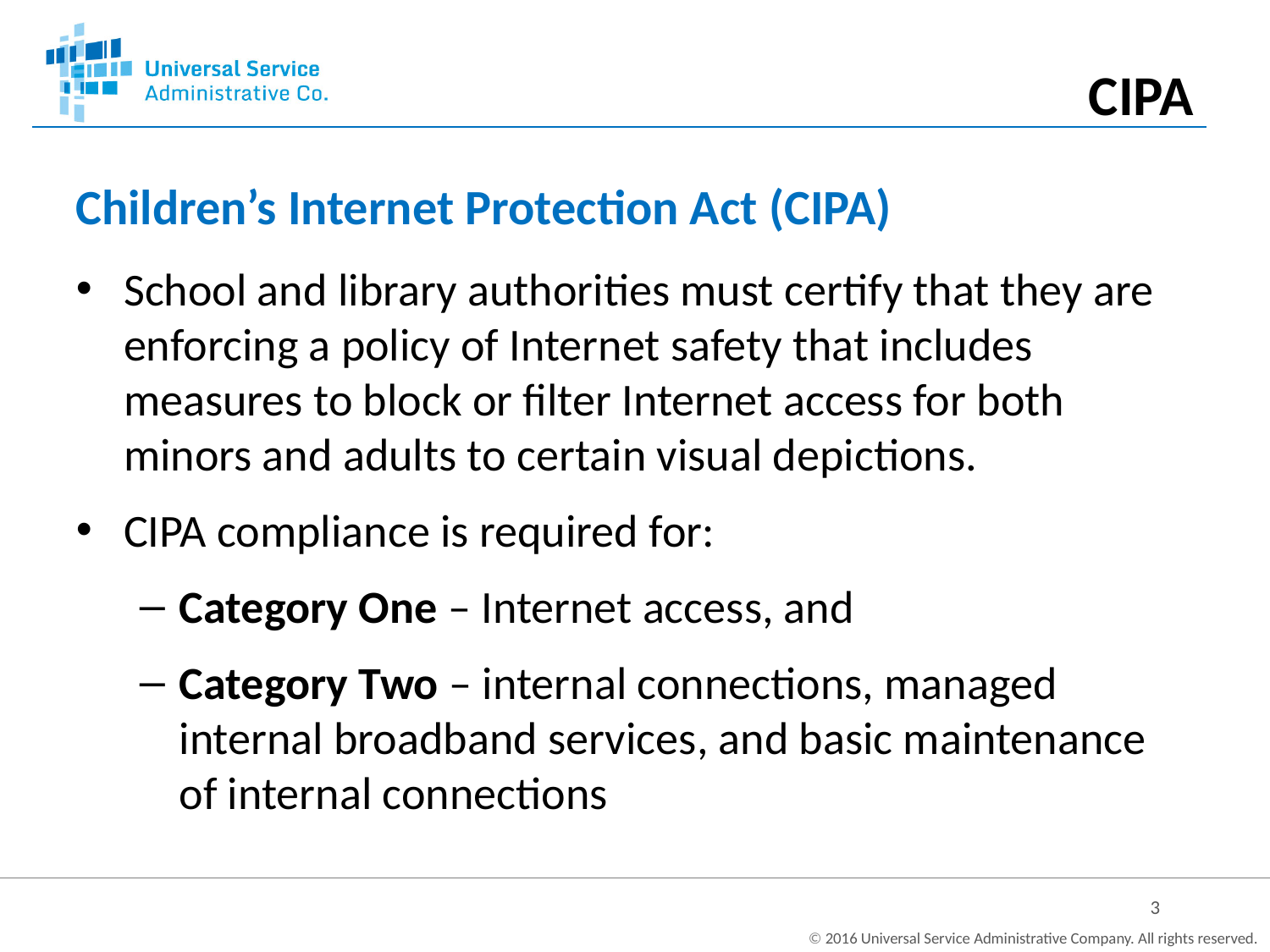

CIPA
# Children’s Internet Protection Act (CIPA)
School and library authorities must certify that they are enforcing a policy of Internet safety that includes measures to block or filter Internet access for both minors and adults to certain visual depictions.
CIPA compliance is required for:
Category One – Internet access, and
Category Two – internal connections, managed internal broadband services, and basic maintenance of internal connections